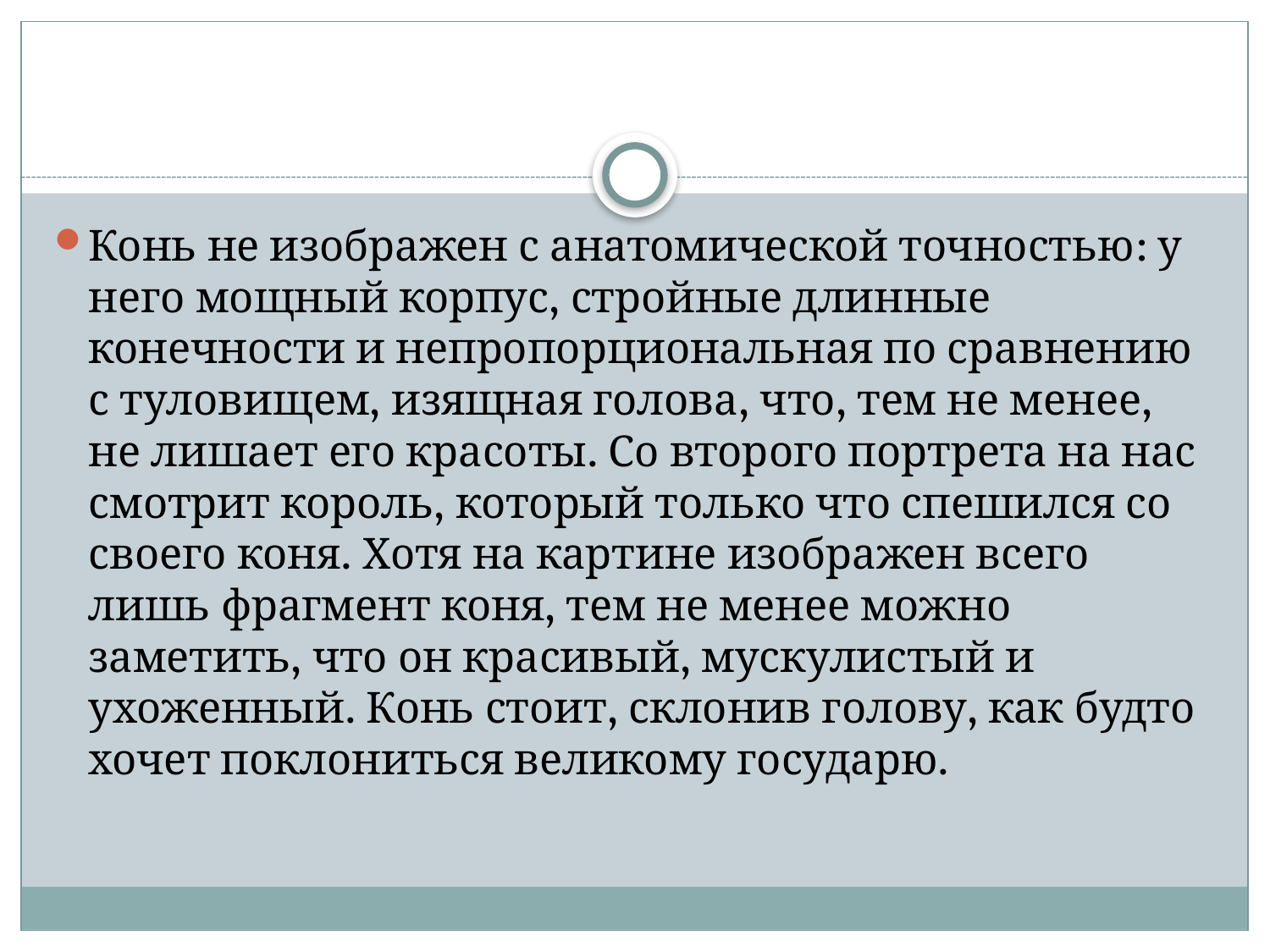

Конь не изображен с анатомической точностью: у него мощный корпус, стройные длинные конечности и непропорциональная по сравнению с туловищем, изящная голова, что, тем не менее, не лишает его красоты. Со второго портрета на нас смотрит король, который только что спешился со своего коня. Хотя на картине изображен всего лишь фрагмент коня, тем не менее можно заметить, что он красивый, мускулистый и ухоженный. Конь стоит, склонив голову, как будто хочет поклониться великому государю.